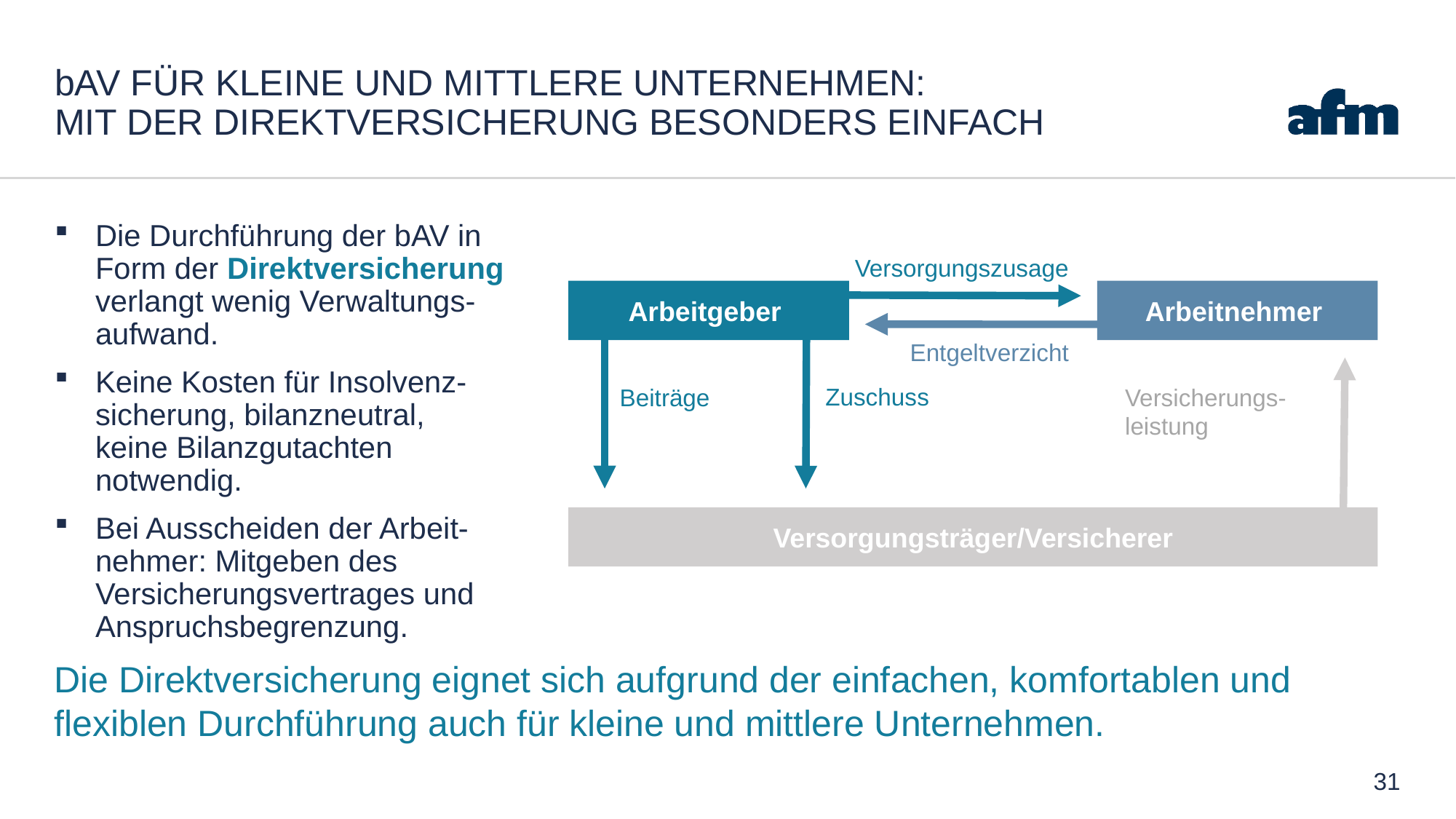

# bAV FÜR KLEINE UND MITTLERE UNTERNEHMEN: MIT der DIREKTVERSICHERUNG BESONDERS einfach
Die Durchführung der bAV in Form der Direktversicherung verlangt wenig Verwaltungs-aufwand.
Keine Kosten für Insolvenz-sicherung, bilanzneutral, keine Bilanzgutachten notwendig.
Bei Ausscheiden der Arbeit-nehmer: Mitgeben des Versicherungsvertrages und Anspruchsbegrenzung.
Versorgungszusage
Arbeitgeber
Arbeitnehmer
Entgeltverzicht
Zuschuss
Versicherungs-
leistung
Beiträge
Versorgungsträger/Versicherer
Die Direktversicherung eignet sich aufgrund der einfachen, komfortablen und flexiblen Durchführung auch für kleine und mittlere Unternehmen.

31